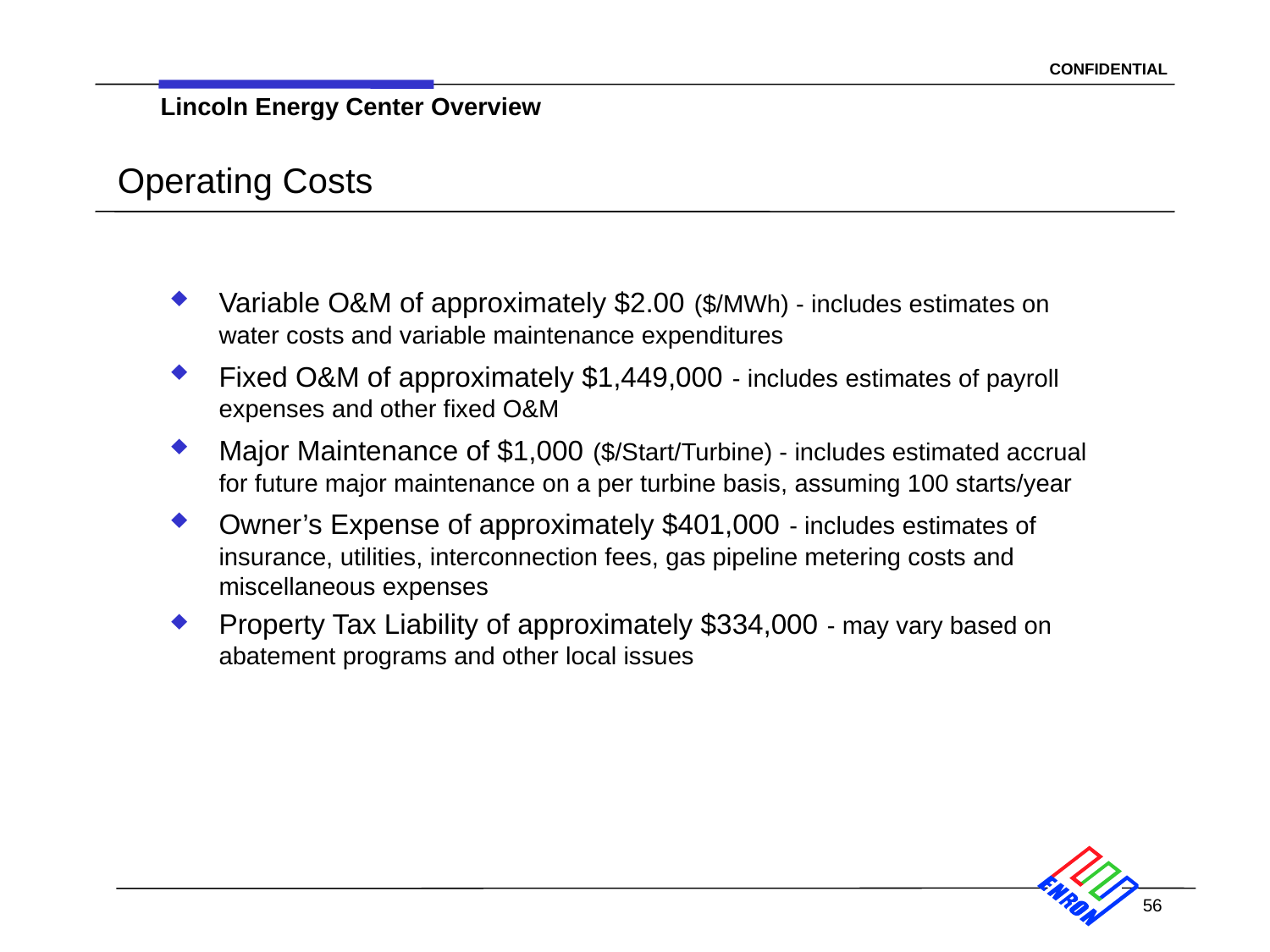

56
Lincoln Energy Center Overview
# Operating Costs
Variable O&M of approximately $2.00 ($/MWh) - includes estimates on water costs and variable maintenance expenditures
Fixed O&M of approximately $1,449,000 - includes estimates of payroll expenses and other fixed O&M
Major Maintenance of $1,000 ($/Start/Turbine) - includes estimated accrual for future major maintenance on a per turbine basis, assuming 100 starts/year
Owner’s Expense of approximately $401,000 - includes estimates of insurance, utilities, interconnection fees, gas pipeline metering costs and miscellaneous expenses
Property Tax Liability of approximately $334,000 - may vary based on abatement programs and other local issues